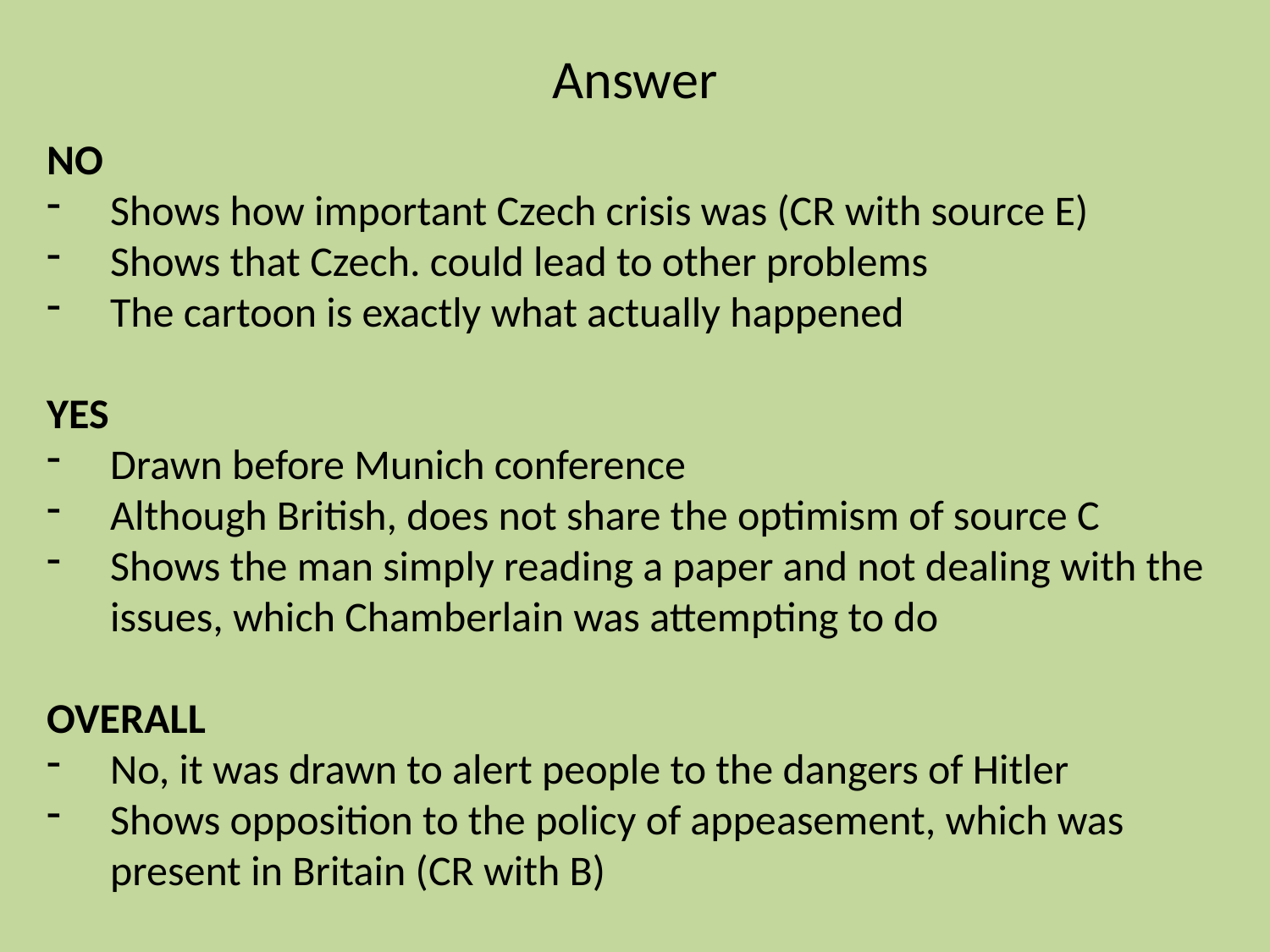

# Answer
NO
Shows how important Czech crisis was (CR with source E)
Shows that Czech. could lead to other problems
The cartoon is exactly what actually happened

YES
Drawn before Munich conference
Although British, does not share the optimism of source C
Shows the man simply reading a paper and not dealing with the issues, which Chamberlain was attempting to do

OVERALL
No, it was drawn to alert people to the dangers of Hitler
Shows opposition to the policy of appeasement, which was present in Britain (CR with B)